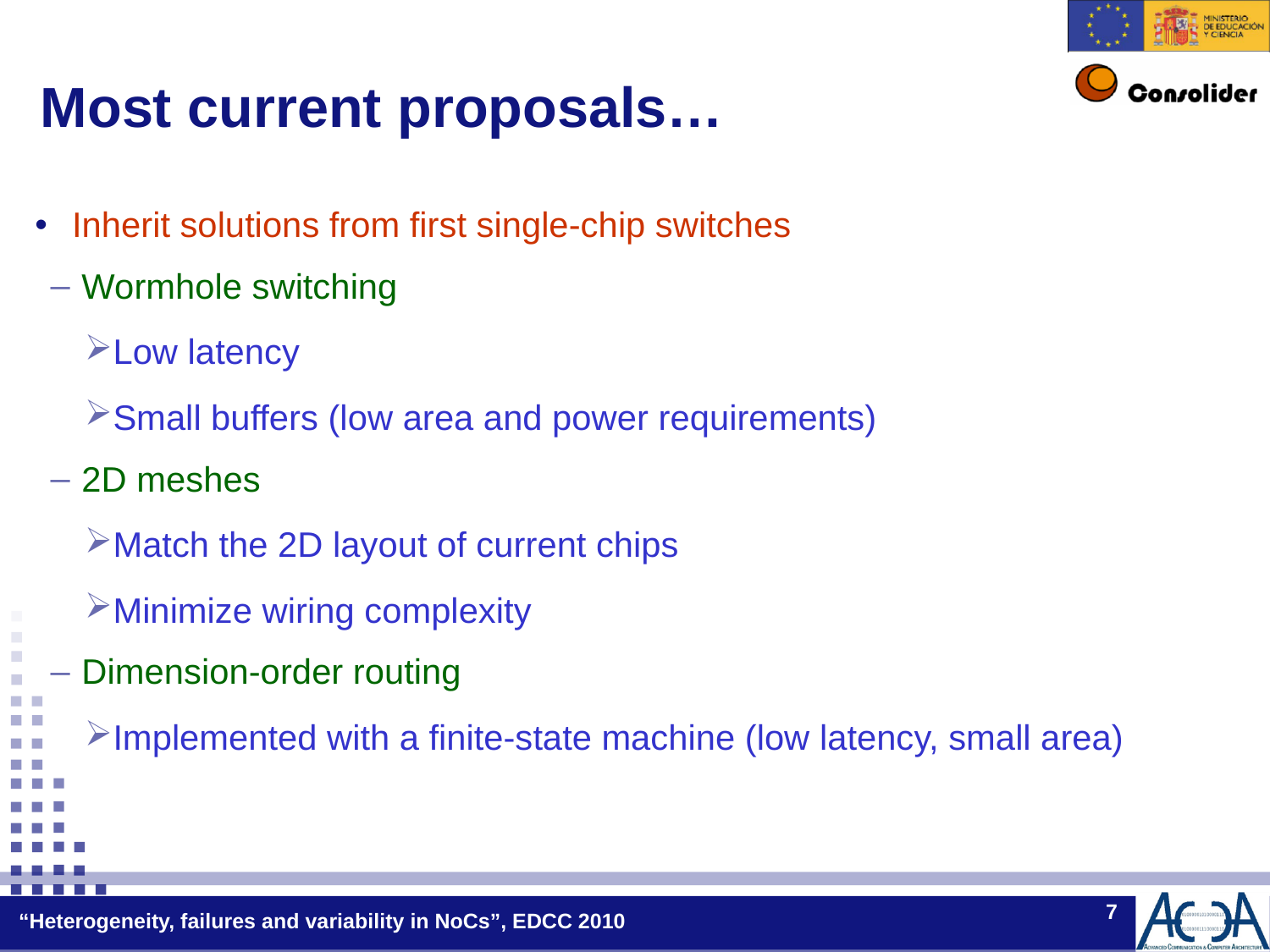

Most current proposals…
Inherit solutions from first single-chip switches
Wormhole switching
Low latency
Small buffers (low area and power requirements)
2D meshes
Match the 2D layout of current chips
Minimize wiring complexity
Dimension-order routing
Implemented with a finite-state machine (low latency, small area)